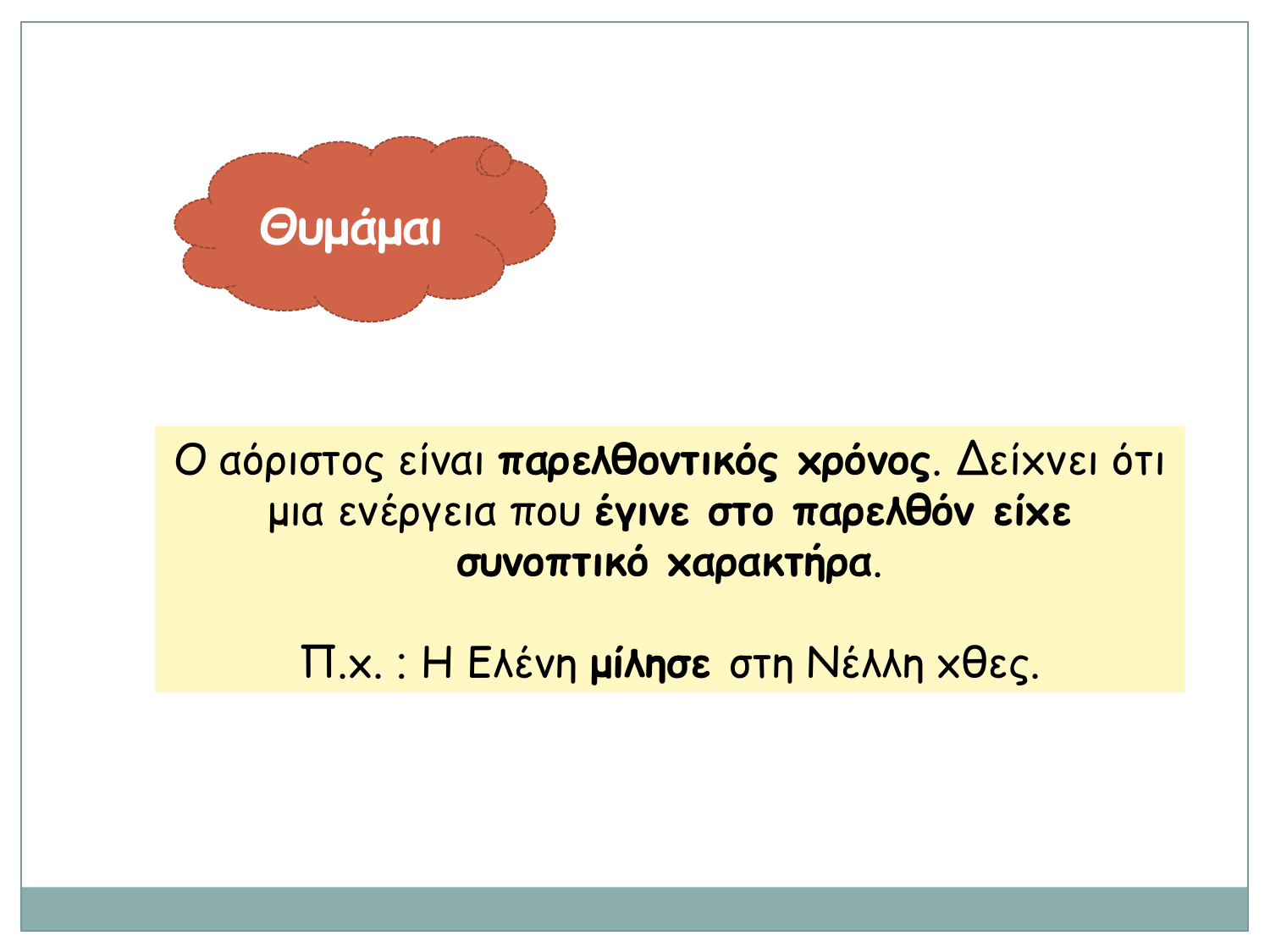

Θυμάμαι
Ο αόριστος είναι παρελθοντικός χρόνος. Δείχνει ότι μια ενέργεια που έγινε στο παρελθόν είχε συνοπτικό χαρακτήρα.

Π.χ. : Η Ελένη μίλησε στη Νέλλη χθες.